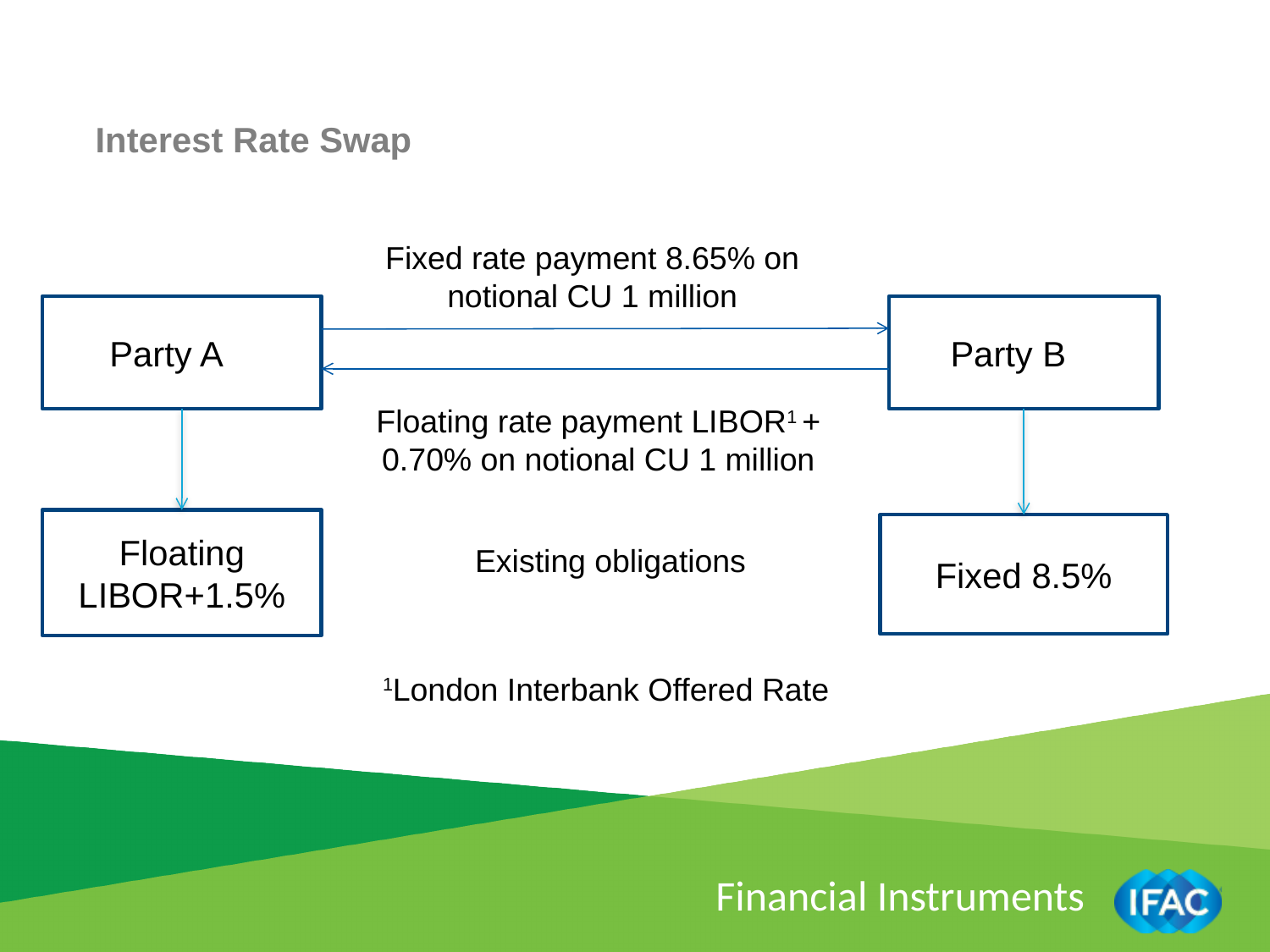

Interest Rate Swap

Fixed rate payment 8.65% on notional CU 1 million
Party A A
Party B A
Floating rate payment LIBOR1 + 0.70% on notional CU 1 million
Floating LIBOR+1.5%
Fixed 8.5%
Existing obligations
1London Interbank Offered Rate
Financial Instruments